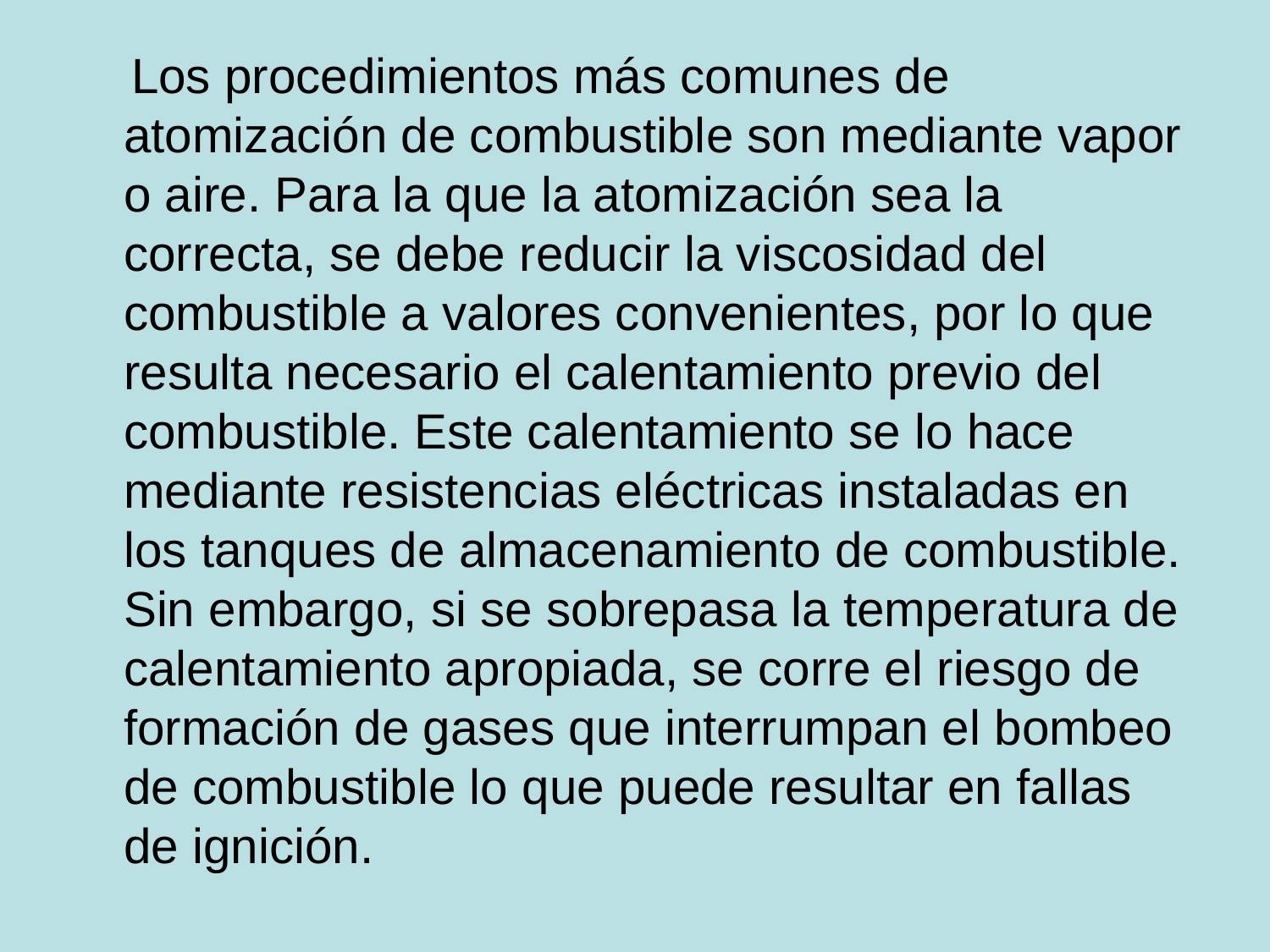

# Los procedimientos más comunes de atomización de combustible son mediante vapor o aire. Para la que la atomización sea la correcta, se debe reducir la viscosidad del combustible a valores convenientes, por lo que resulta necesario el calentamiento previo del combustible. Este calentamiento se lo hace mediante resistencias eléctricas instaladas en los tanques de almacenamiento de combustible. Sin embargo, si se sobrepasa la temperatura de calentamiento apropiada, se corre el riesgo de formación de gases que interrumpan el bombeo de combustible lo que puede resultar en fallas de ignición.